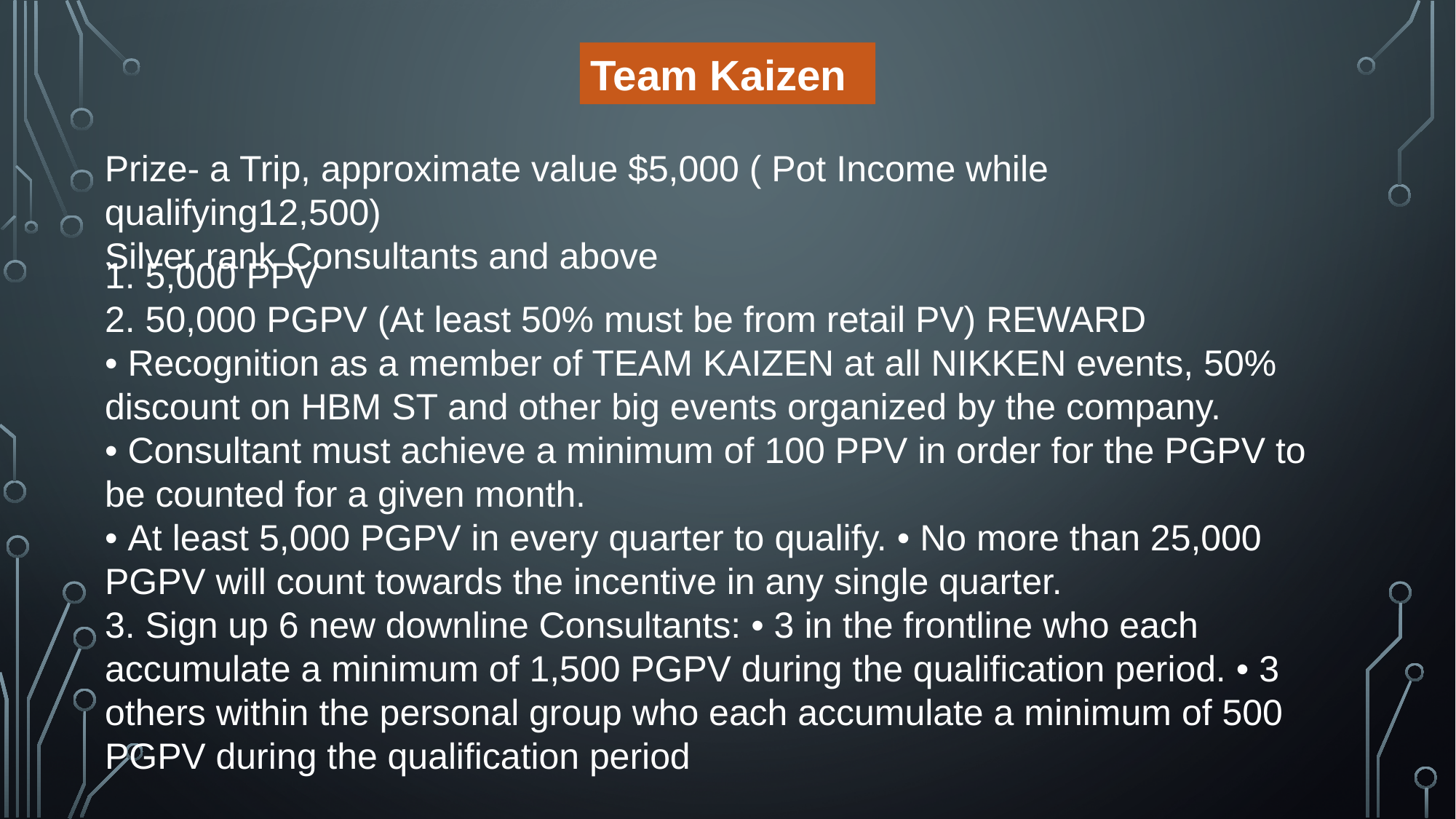

Team Kaizen
Prize- a Trip, approximate value $5,000 ( Pot Income while qualifying12,500)
Silver rank Consultants and above
1. 5,000 PPV
2. 50,000 PGPV (At least 50% must be from retail PV) REWARD
• Recognition as a member of TEAM KAIZEN at all NIKKEN events, 50% discount on HBM ST and other big events organized by the company.
• Consultant must achieve a minimum of 100 PPV in order for the PGPV to be counted for a given month.
• At least 5,000 PGPV in every quarter to qualify. • No more than 25,000 PGPV will count towards the incentive in any single quarter.
3. Sign up 6 new downline Consultants: • 3 in the frontline who each accumulate a minimum of 1,500 PGPV during the qualification period. • 3 others within the personal group who each accumulate a minimum of 500 PGPV during the qualification period